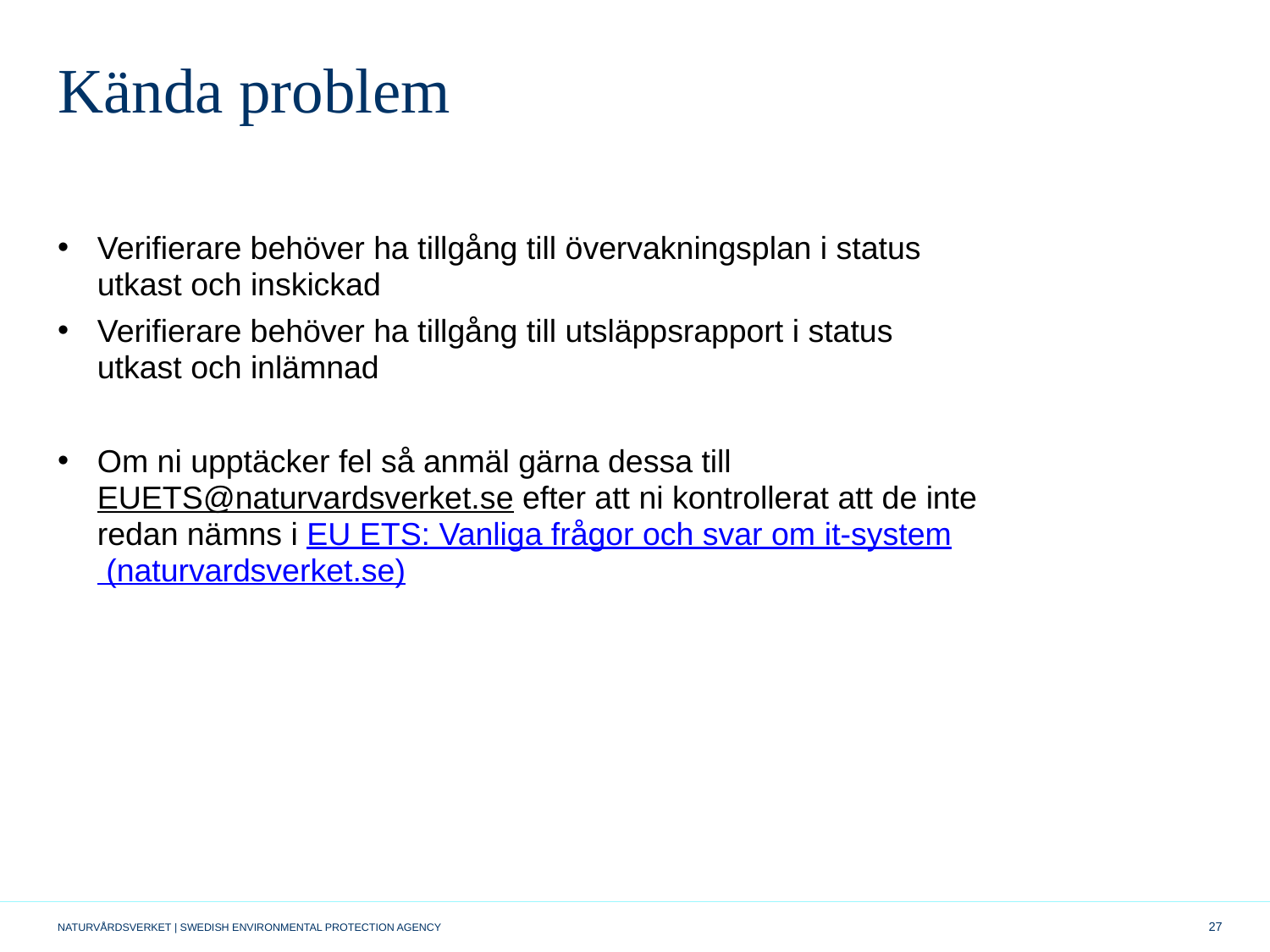

# Kända problem
Verifierare behöver ha tillgång till övervakningsplan i status  utkast och inskickad
Verifierare behöver ha tillgång till utsläppsrapport i status utkast och inlämnad

Om ni upptäcker fel så anmäl gärna dessa till EUETS@naturvardsverket.se efter att ni kontrollerat att de inte redan nämns i EU ETS: Vanliga frågor och svar om it-system (naturvardsverket.se)

27
NATURVÅRDSVERKET | SWEDISH ENVIRONMENTAL PROTECTION AGENCY